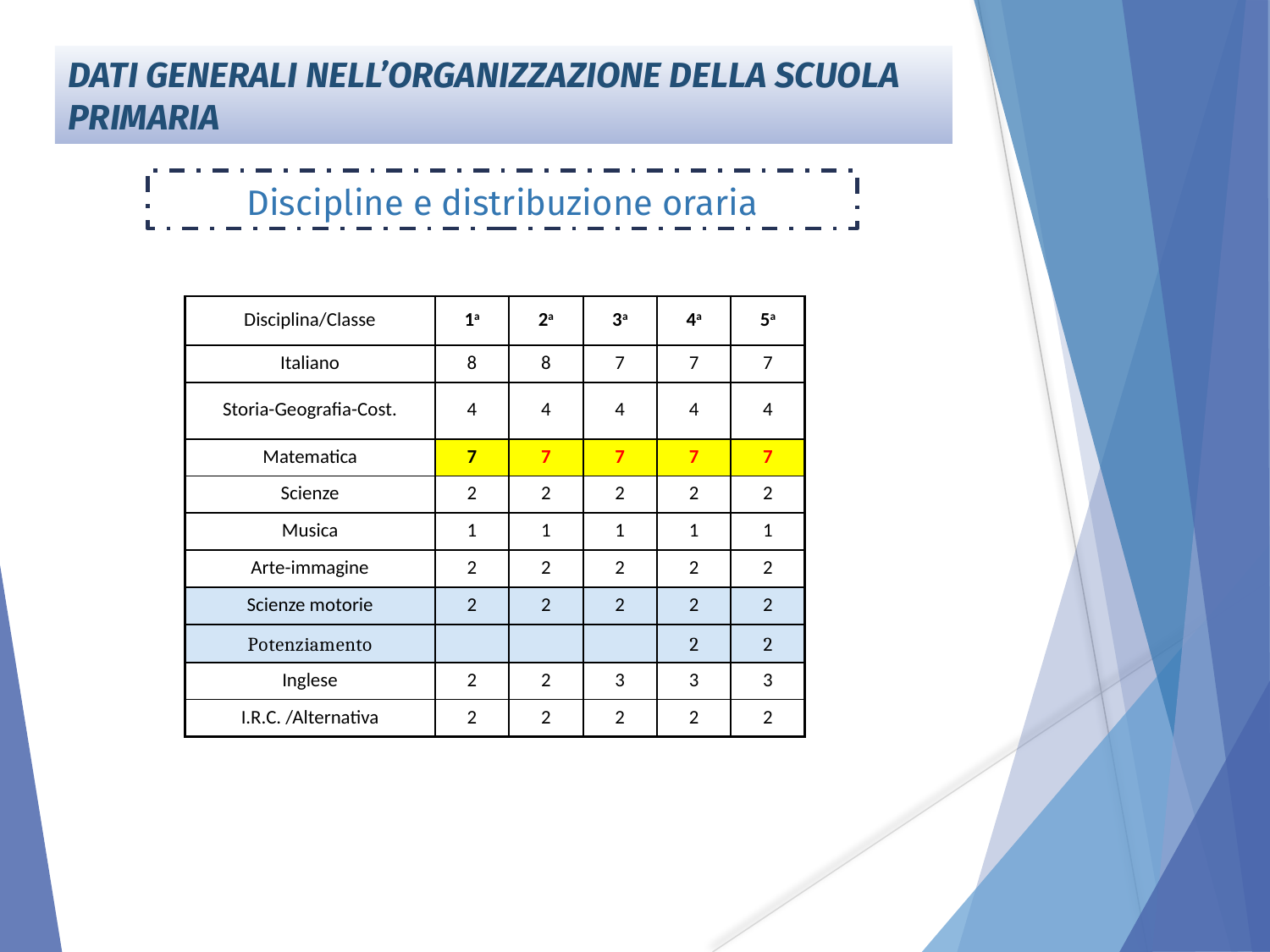

DATI GENERALI NELL’ORGANIZZAZIONE DELLA SCUOLA PRIMARIA
Discipline e distribuzione oraria
| Disciplina/Classe | 1a | 2a | 3a | 4a | 5a |
| --- | --- | --- | --- | --- | --- |
| Italiano | 8 | 8 | 7 | 7 | 7 |
| Storia-Geografia-Cost. | 4 | 4 | 4 | 4 | 4 |
| Matematica | 7 | 7 | 7 | 7 | 7 |
| Scienze | 2 | 2 | 2 | 2 | 2 |
| Musica | 1 | 1 | 1 | 1 | 1 |
| Arte-immagine | 2 | 2 | 2 | 2 | 2 |
| Scienze motorie | 2 | 2 | 2 | 2 | 2 |
| Potenziamento |  |  |  | 2 | 2 |
| Inglese | 2 | 2 | 3 | 3 | 3 |
| I.R.C. /Alternativa | 2 | 2 | 2 | 2 | 2 |